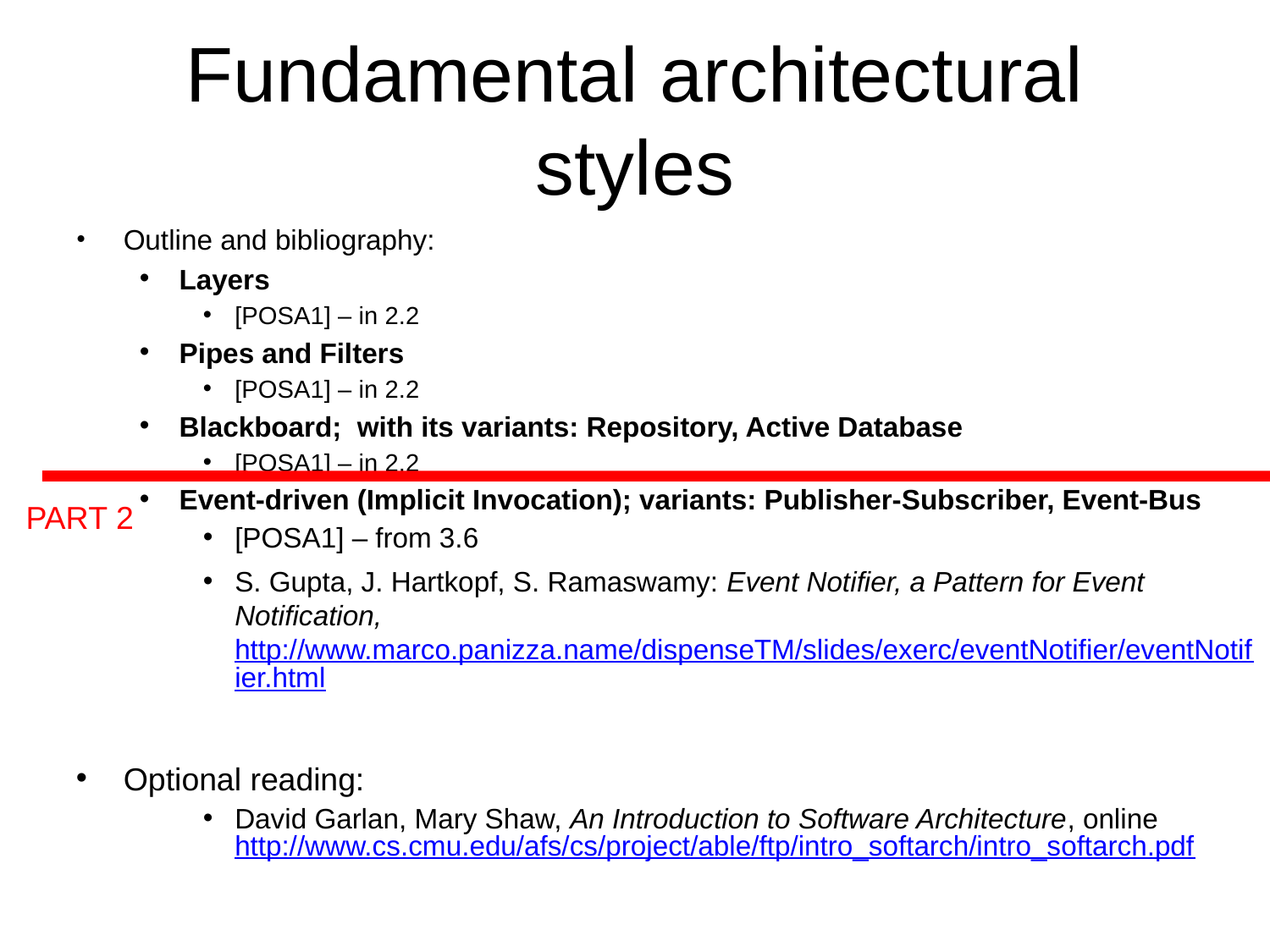

# Fundamental architectural styles
Outline and bibliography:
Layers
[POSA1] – in 2.2
Pipes and Filters
[POSA1] – in 2.2
Blackboard;  with its variants: Repository, Active Database
[POSA1] – in 2.2
Event-driven (Implicit Invocation); variants: Publisher-Subscriber, Event-Bus
[POSA1] – from 3.6
S. Gupta, J. Hartkopf, S. Ramaswamy: Event Notifier, a Pattern for Event Notification, http://www.marco.panizza.name/dispenseTM/slides/exerc/eventNotifier/eventNotifier.html

Optional reading:
David Garlan, Mary Shaw, An Introduction to Software Architecture, online http://www.cs.cmu.edu/afs/cs/project/able/ftp/intro_softarch/intro_softarch.pdf

PART 2